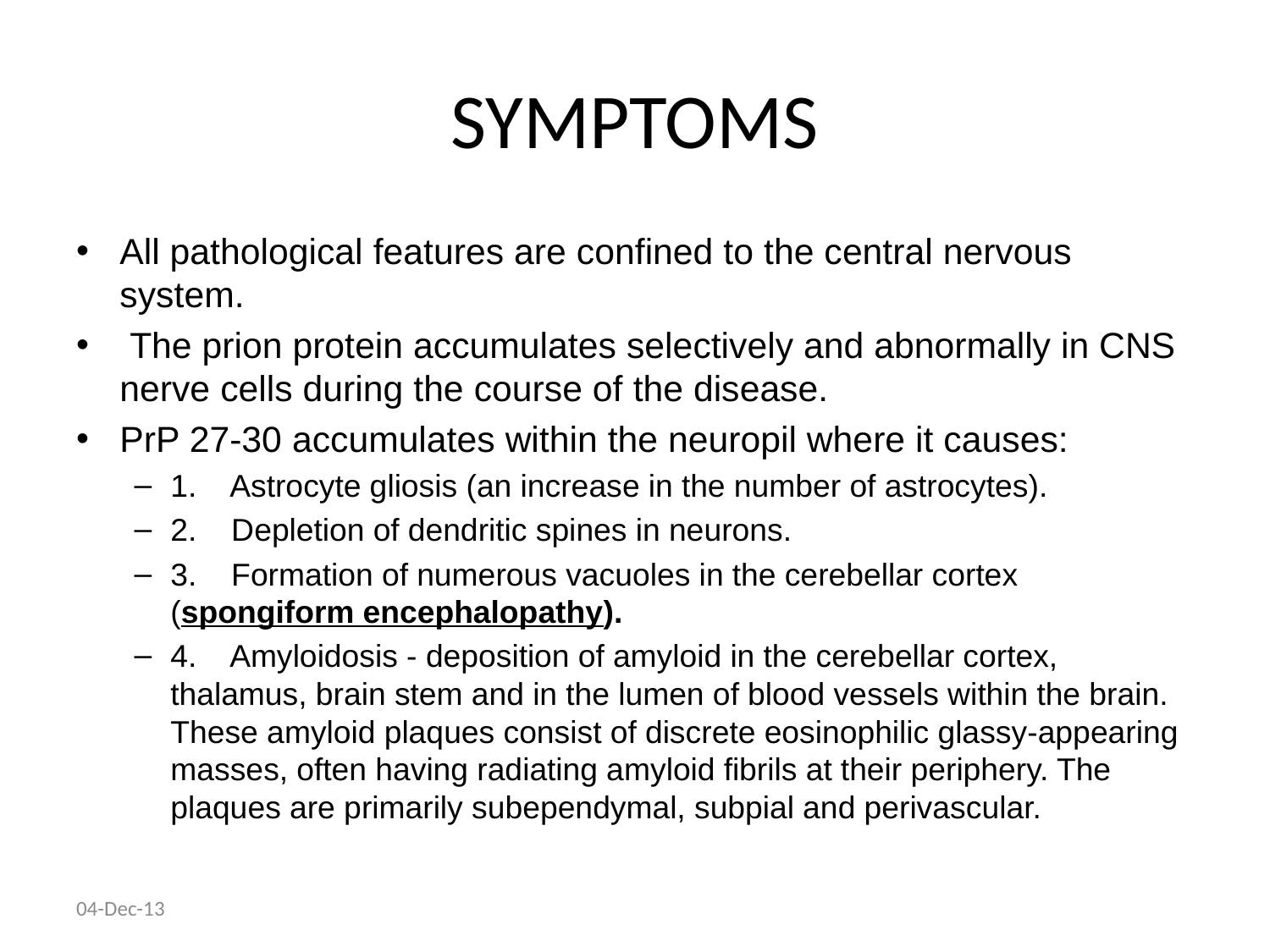

# SYMPTOMS
All pathological features are confined to the central nervous system.
 The prion protein accumulates selectively and abnormally in CNS nerve cells during the course of the disease.
PrP 27-30 accumulates within the neuropil where it causes:
1.    Astrocyte gliosis (an increase in the number of astrocytes).
2.    Depletion of dendritic spines in neurons.
3.    Formation of numerous vacuoles in the cerebellar cortex (spongiform encephalopathy).
4.    Amyloidosis - deposition of amyloid in the cerebellar cortex, thalamus, brain stem and in the lumen of blood vessels within the brain. These amyloid plaques consist of discrete eosinophilic glassy-appearing masses, often having radiating amyloid fibrils at their periphery. The plaques are primarily subependymal, subpial and perivascular.

04-Dec-13